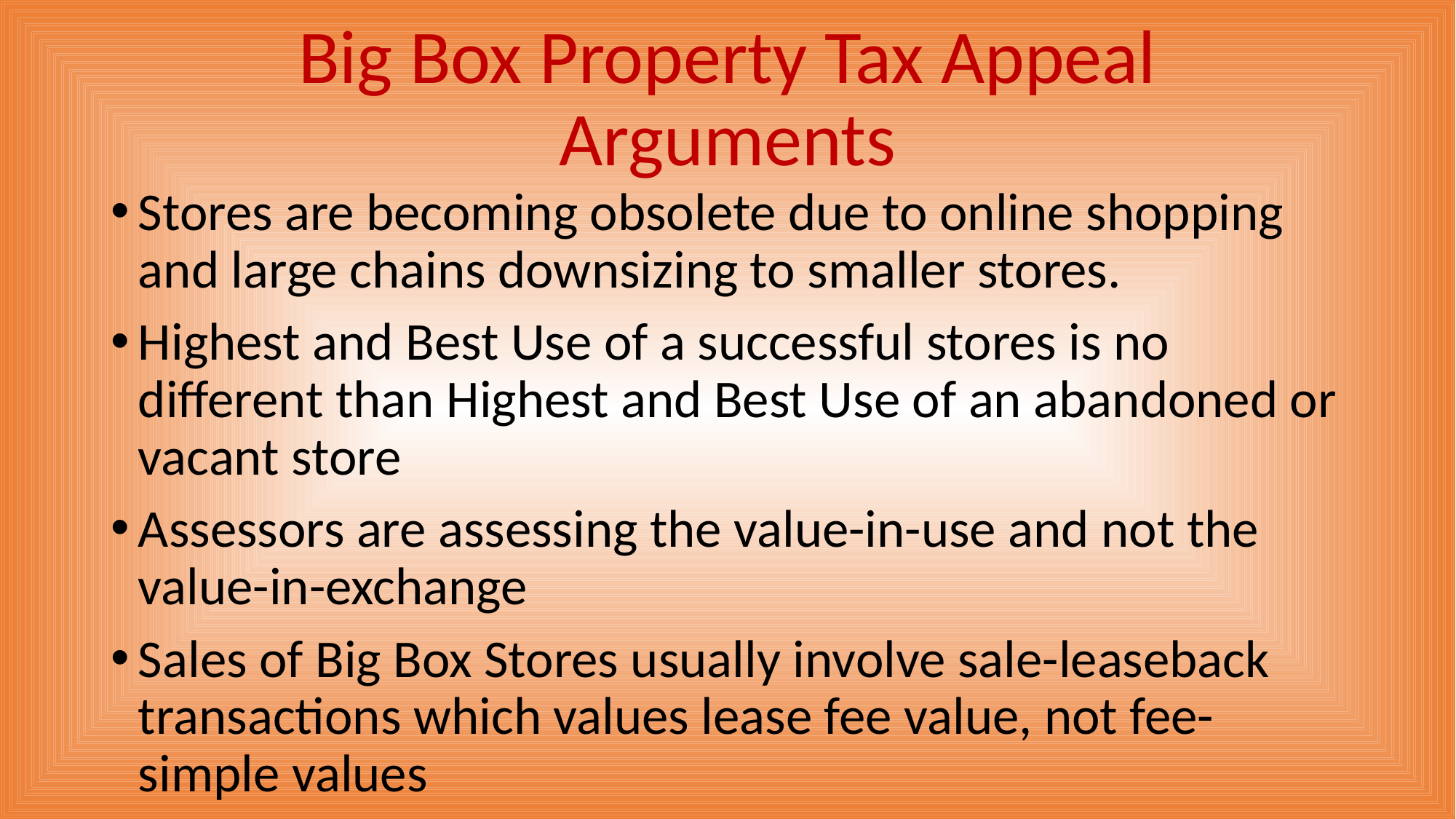

# Big Box Property Tax Appeal Arguments
Stores are becoming obsolete due to online shopping and large chains downsizing to smaller stores.
Highest and Best Use of a successful stores is no different than Highest and Best Use of an abandoned or vacant store
Assessors are assessing the value-in-use and not the value-in-exchange
Sales of Big Box Stores usually involve sale-leaseback transactions which values lease fee value, not fee-simple values